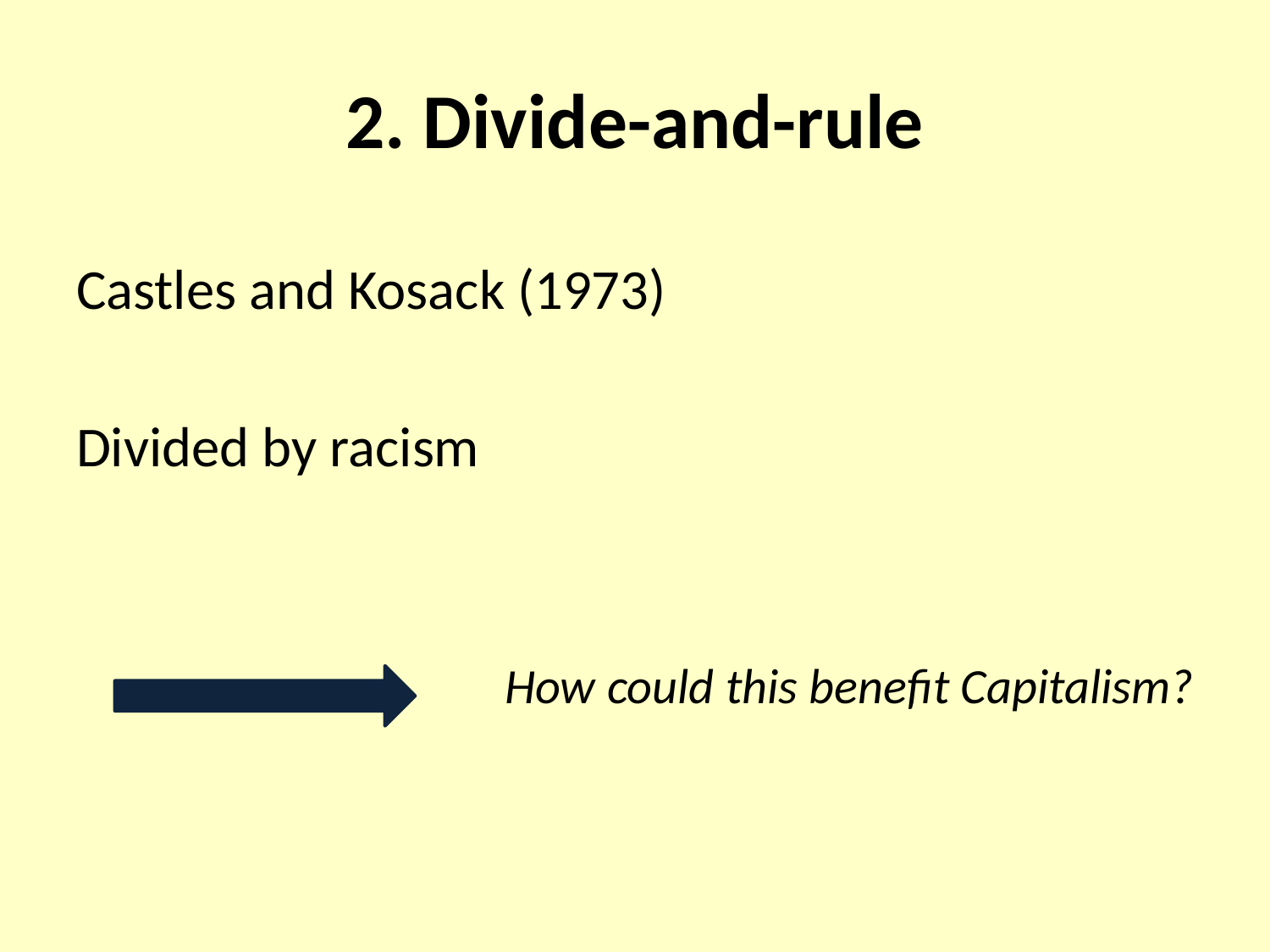

# 2. Divide-and-rule
Castles and Kosack (1973)

Divided by racism

				How could this benefit Capitalism?